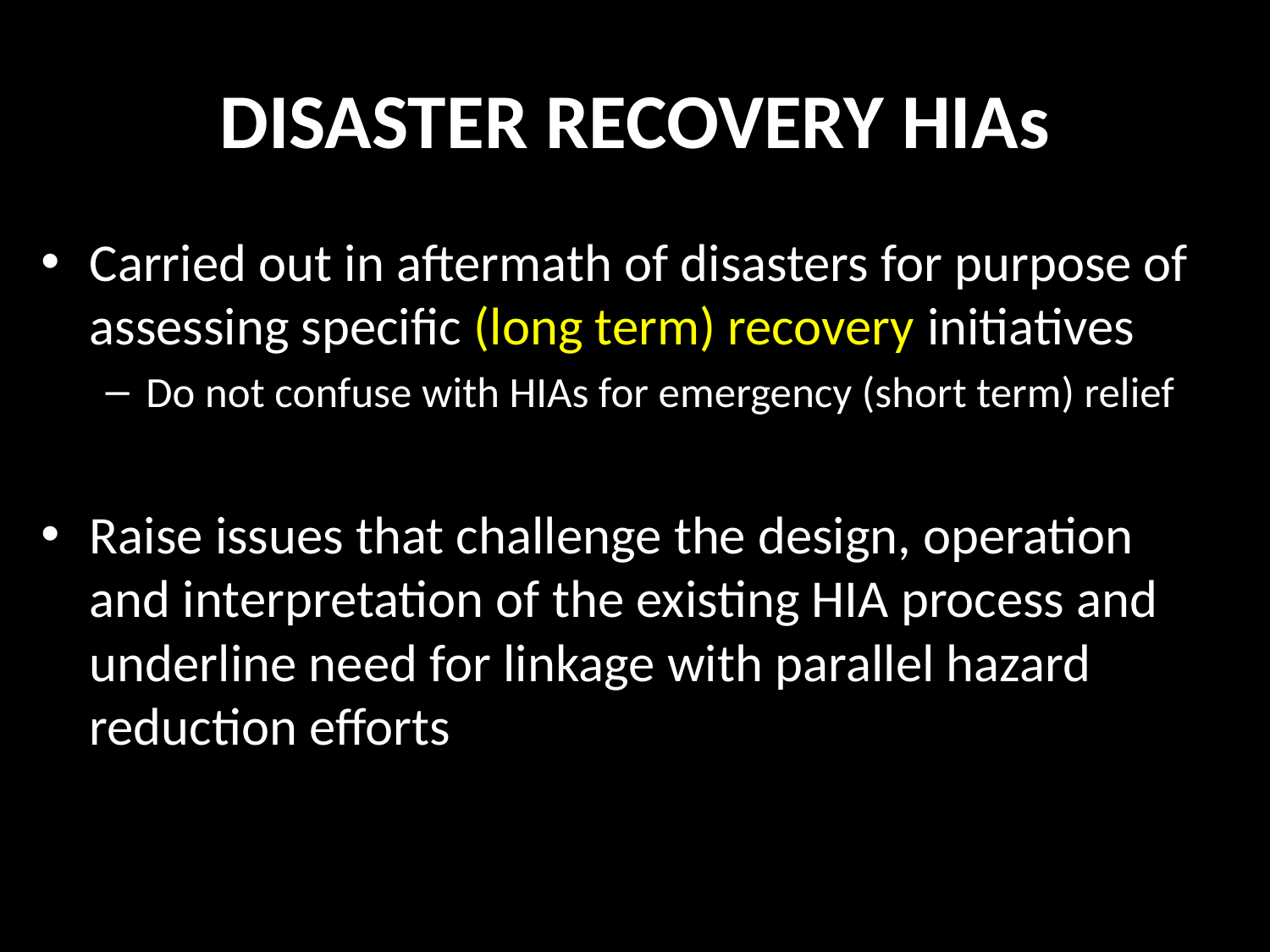

# DISASTER RECOVERY HIAs
Carried out in aftermath of disasters for purpose of assessing specific (long term) recovery initiatives
Do not confuse with HIAs for emergency (short term) relief

Raise issues that challenge the design, operation and interpretation of the existing HIA process and underline need for linkage with parallel hazard reduction efforts